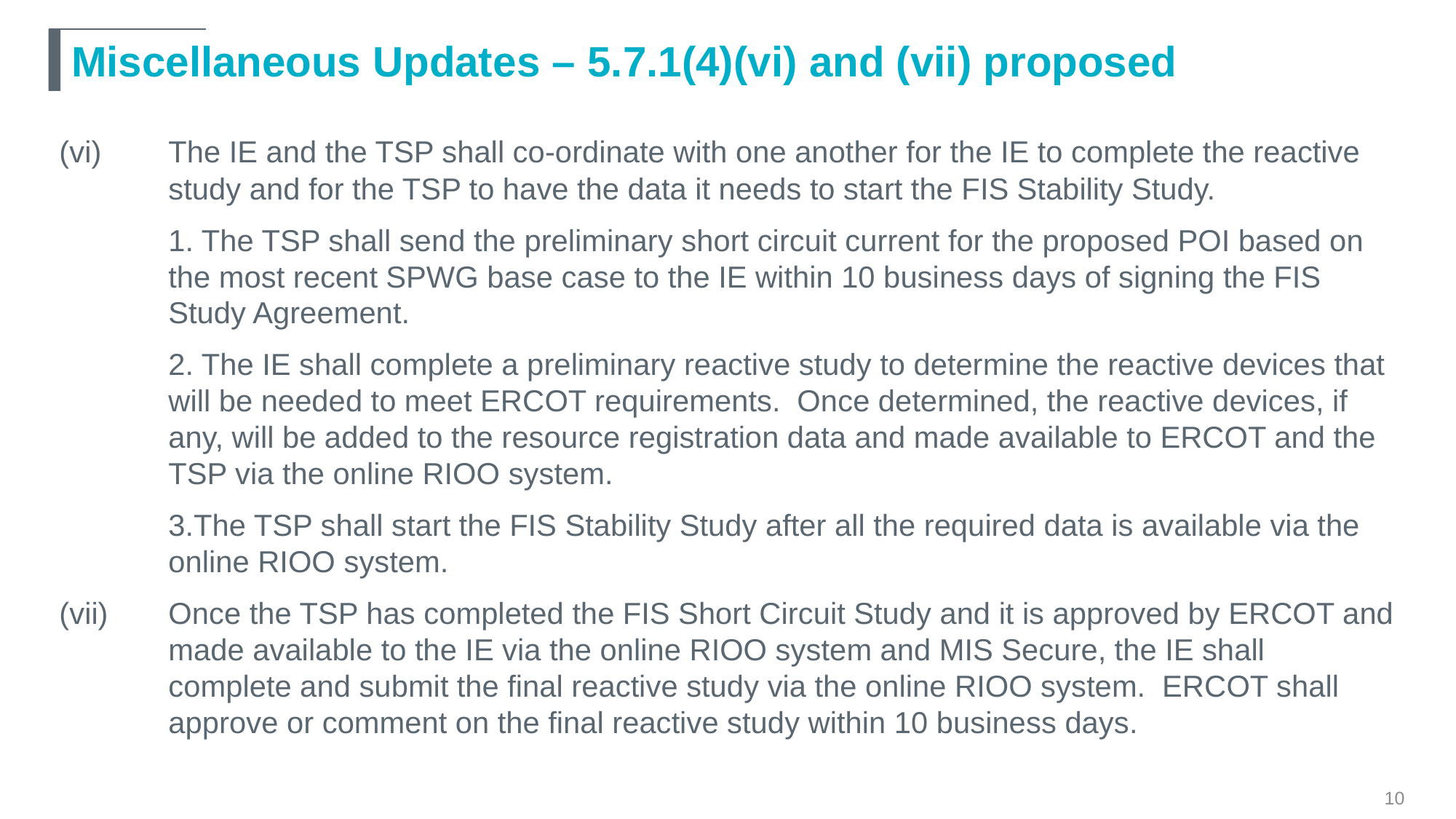

# Miscellaneous Updates – 5.7.1(4)(vi) and (vii) proposed
(vi)	The IE and the TSP shall co-ordinate with one another for the IE to complete the reactive study and for the TSP to have the data it needs to start the FIS Stability Study.
	1. The TSP shall send the preliminary short circuit current for the proposed POI based on the most recent SPWG base case to the IE within 10 business days of signing the FIS Study Agreement.
	2. The IE shall complete a preliminary reactive study to determine the reactive devices that will be needed to meet ERCOT requirements.  Once determined, the reactive devices, if any, will be added to the resource registration data and made available to ERCOT and the TSP via the online RIOO system.
	3.The TSP shall start the FIS Stability Study after all the required data is available via the online RIOO system.
(vii)	Once the TSP has completed the FIS Short Circuit Study and it is approved by ERCOT and made available to the IE via the online RIOO system and MIS Secure, the IE shall complete and submit the final reactive study via the online RIOO system.  ERCOT shall approve or comment on the final reactive study within 10 business days.

10